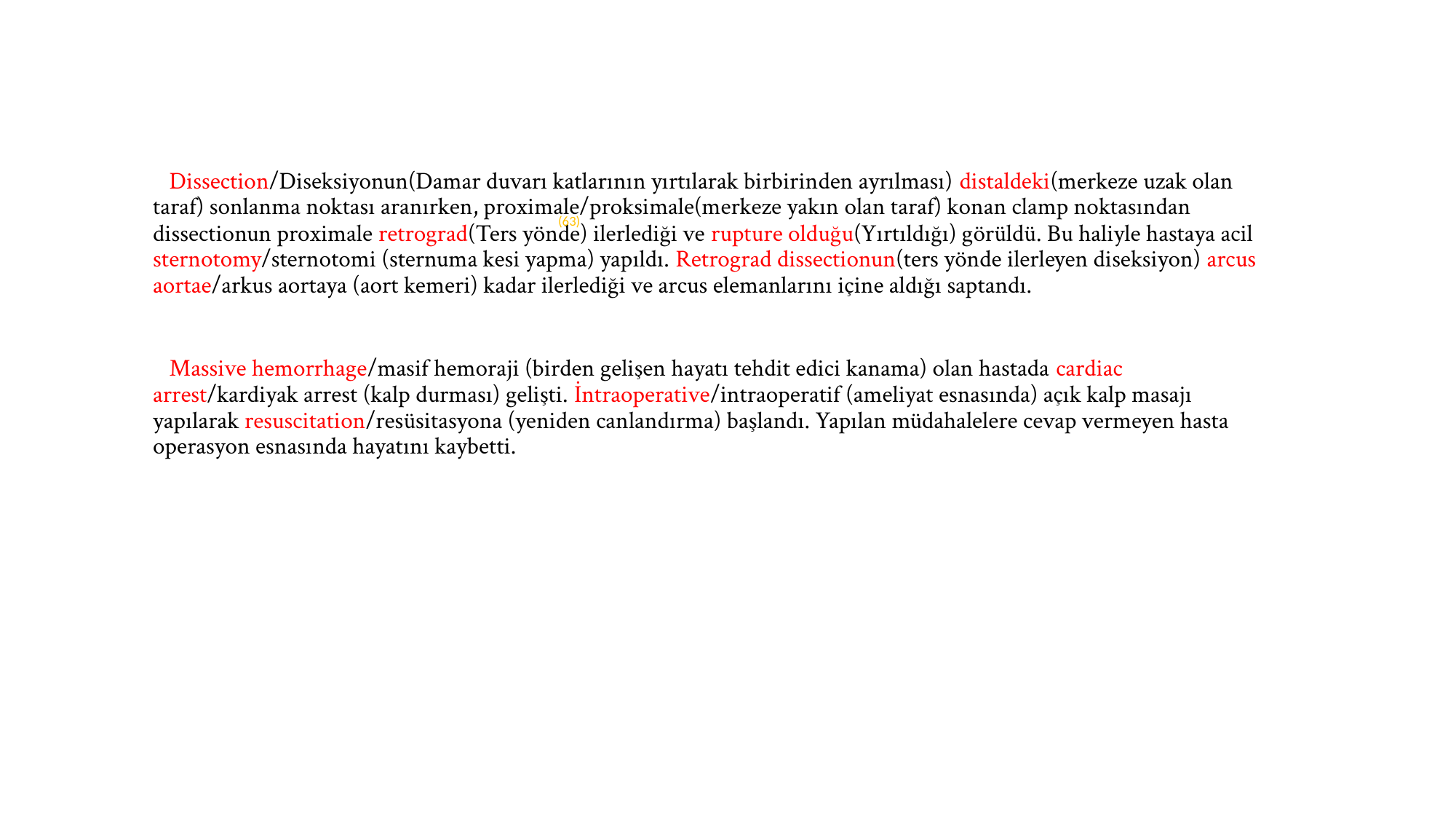

Dissection/Diseksiyonun(Damar duvarı katlarının yırtılarak birbirinden ayrılması) distaldeki(merkeze uzak olan taraf) sonlanma noktası aranırken, proximale/proksimale(merkeze yakın olan taraf) konan clamp noktasından dissectionun proximale retrograd(Ters yönde) ilerlediği ve rupture olduğu(Yırtıldığı) görüldü. Bu haliyle hastaya acil sternotomy/sternotomi (sternuma kesi yapma) yapıldı. Retrograd dissectionun(ters yönde ilerleyen diseksiyon) arcus aortae/arkus aortaya (aort kemeri) kadar ilerlediği ve arcus elemanlarını içine aldığı saptandı.

   Massive hemorrhage/masif hemoraji (birden gelişen hayatı tehdit edici kanama) olan hastada cardiac arrest/kardiyak arrest (kalp durması) gelişti. İntraoperative/intraoperatif (ameliyat esnasında) açık kalp masajı yapılarak resuscitation/resüsitasyona (yeniden canlandırma) başlandı. Yapılan müdahalelere cevap vermeyen hasta operasyon esnasında hayatını kaybetti.
(63)